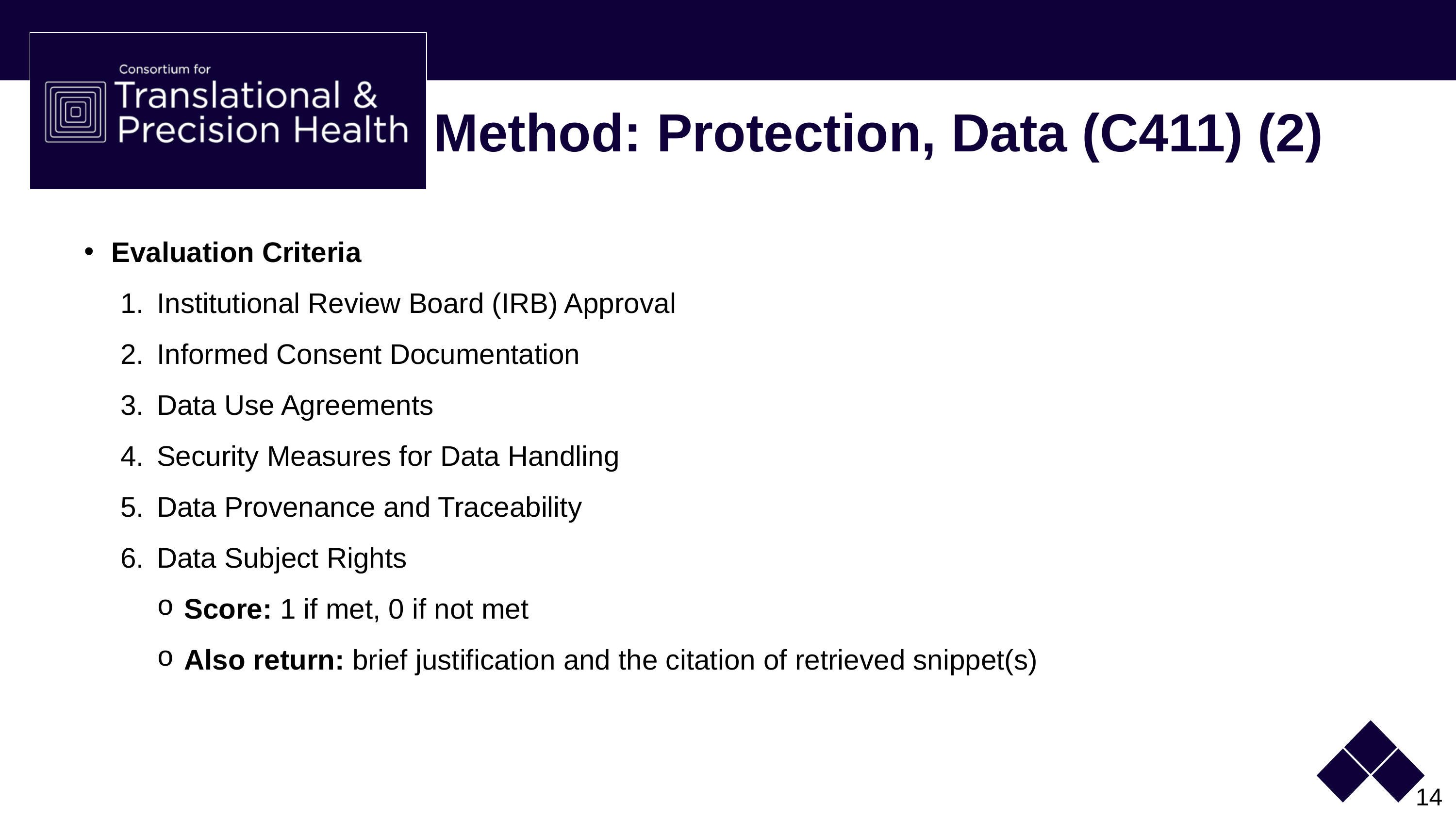

# Method: Protection, Data (C411) (2)
Evaluation Criteria
Institutional Review Board (IRB) Approval
Informed Consent Documentation
Data Use Agreements
Security Measures for Data Handling
Data Provenance and Traceability
Data Subject Rights
Score: 1 if met, 0 if not met
Also return: brief justification and the citation of retrieved snippet(s)
14